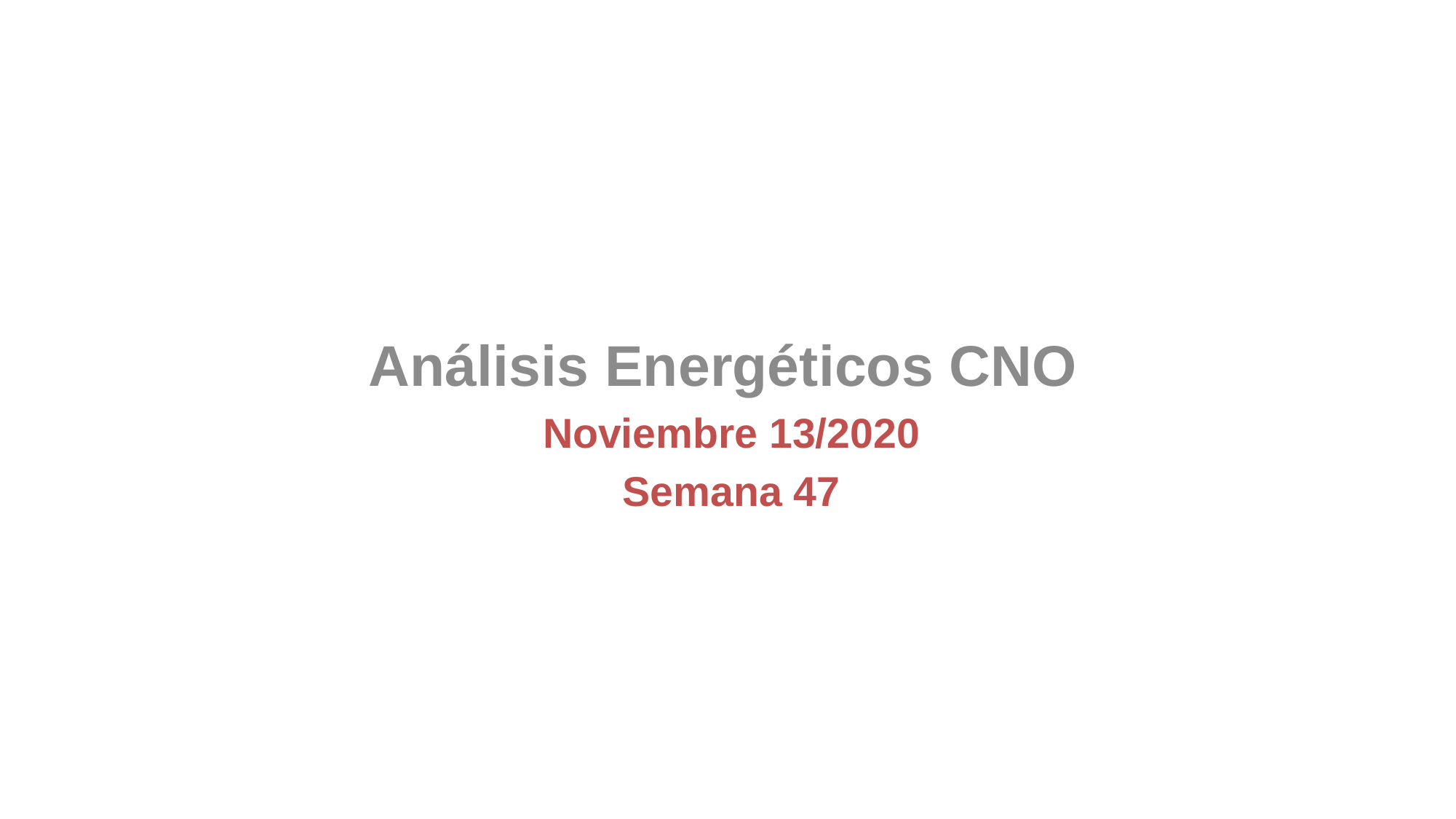

Análisis Energéticos CNO
Noviembre 13/2020
Semana 47